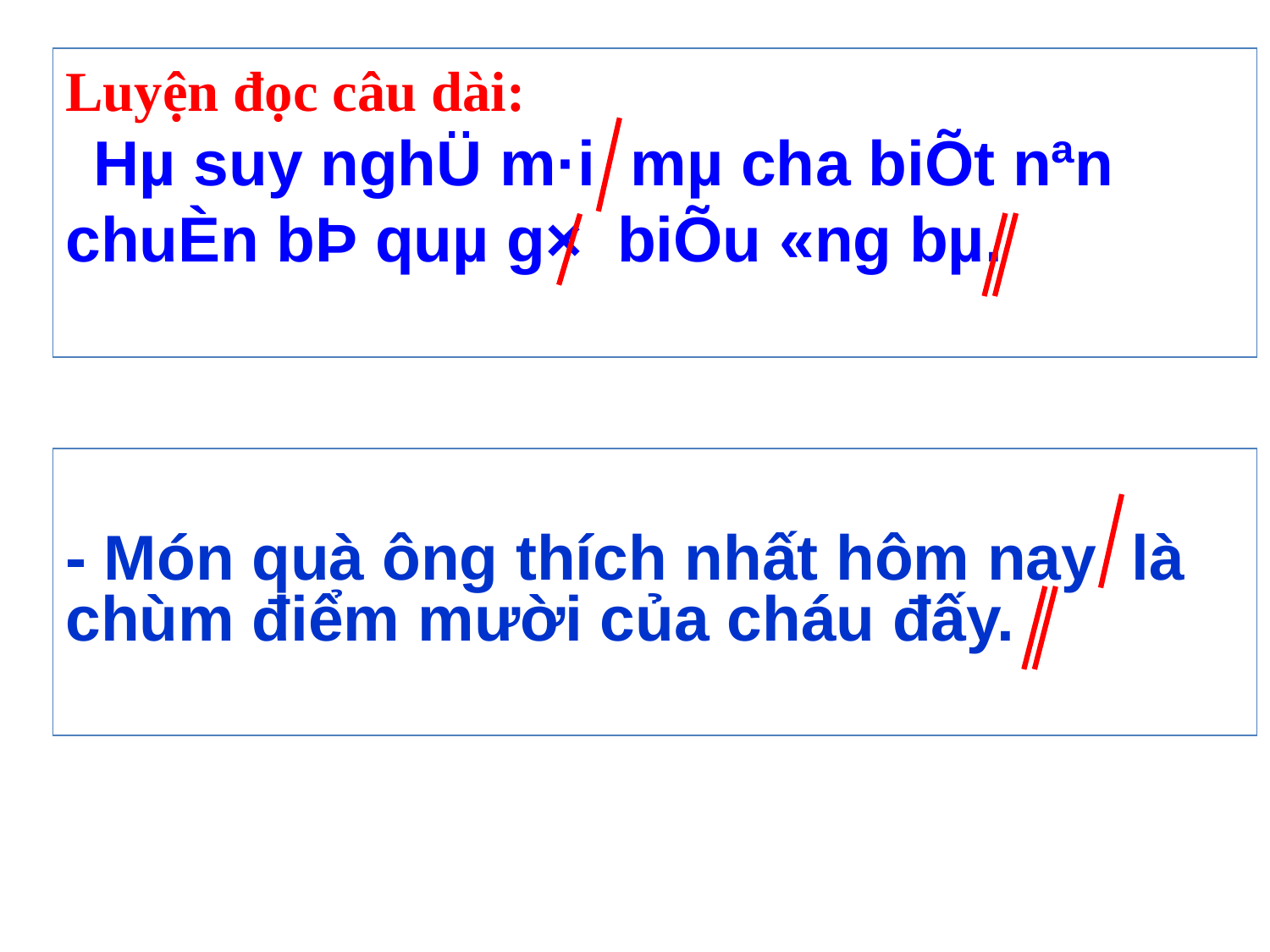

Luyện đọc câu dài:
  Hµ suy nghÜ m·i  mµ ch­a biÕt nªn chuÈn bÞ quµ g×  biÕu «ng bµ.

- Món quà ông thích nhất hôm nay  là chùm điểm mười của cháu đấy.